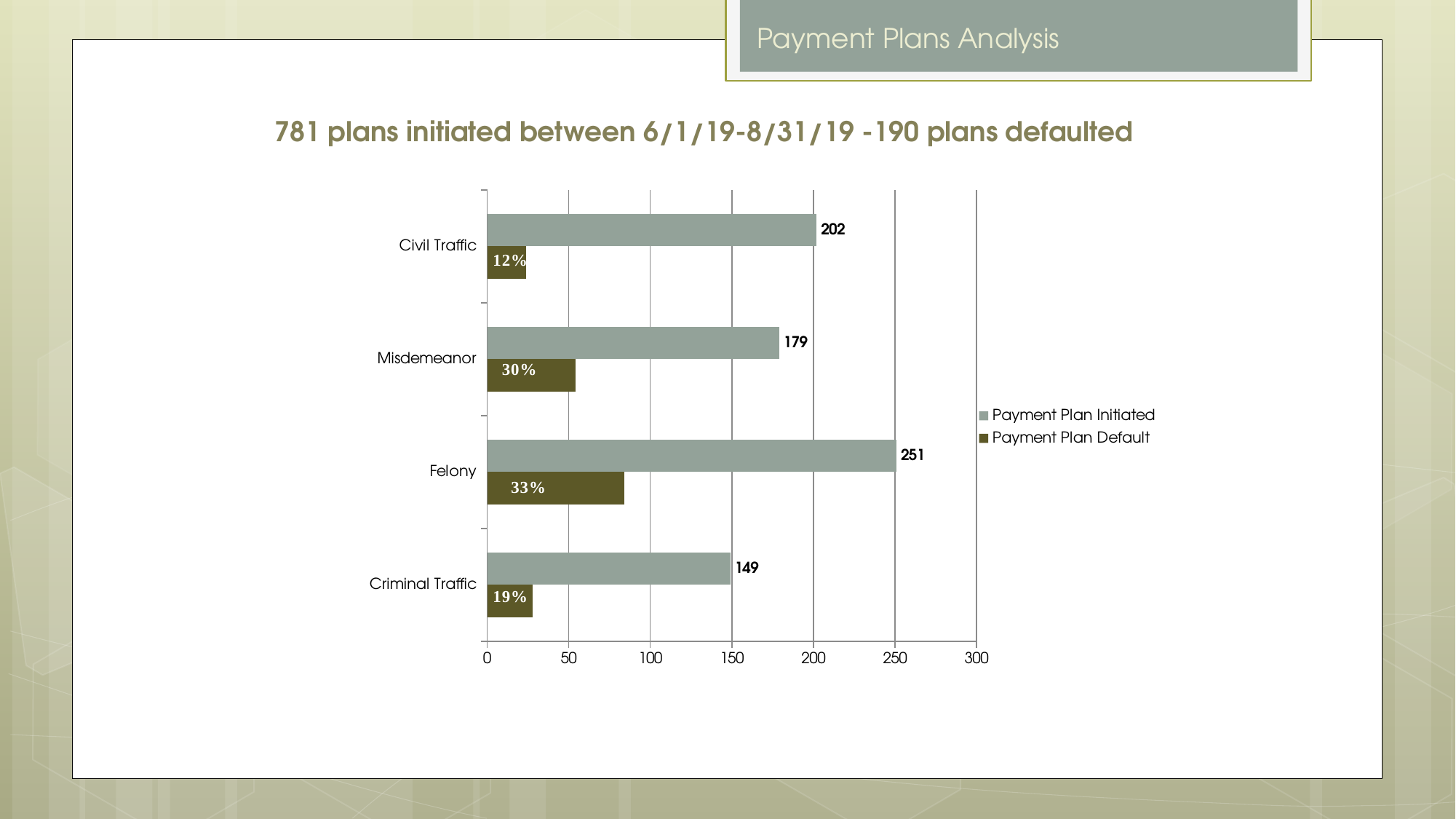

# Payment Plans Analysis
781 plans initiated between 6/1/19-8/31/19 -190 plans defaulted

### Chart

| Category |  |  |
|---|---|---|
| Criminal Traffic | 28.0 | 149.0 |
| Felony | 84.0 | 251.0 |
| Misdemeanor | 54.0 | 179.0 |
| Civil Traffic | 24.0 | 202.0 |